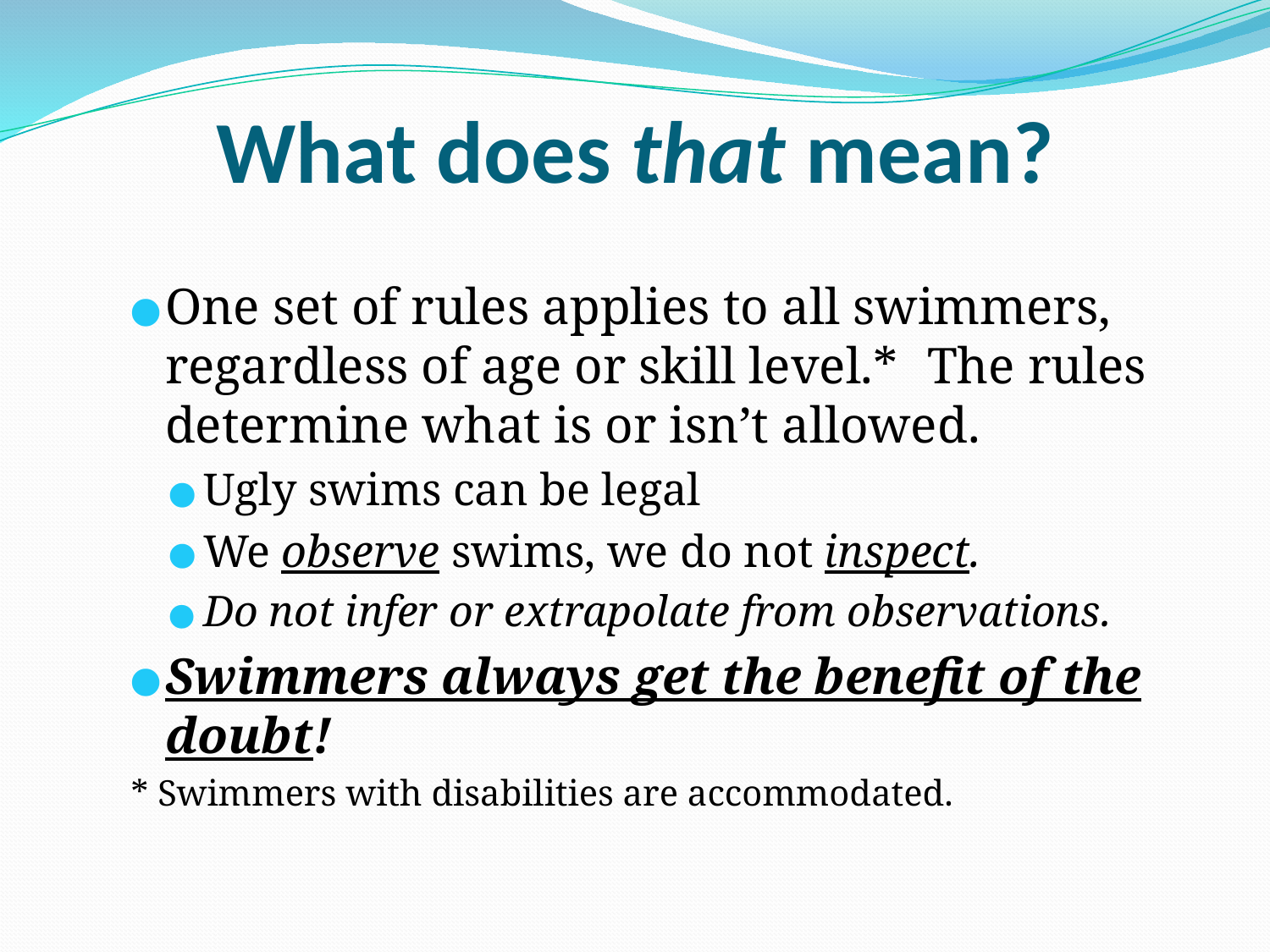

# What does that mean?
One set of rules applies to all swimmers, regardless of age or skill level.*	The rules determine what is or isn’t allowed.
Ugly swims can be legal
We observe swims, we do not inspect.
Do not infer or extrapolate from observations.
Swimmers always get the benefit of the doubt!
* Swimmers with disabilities are accommodated.